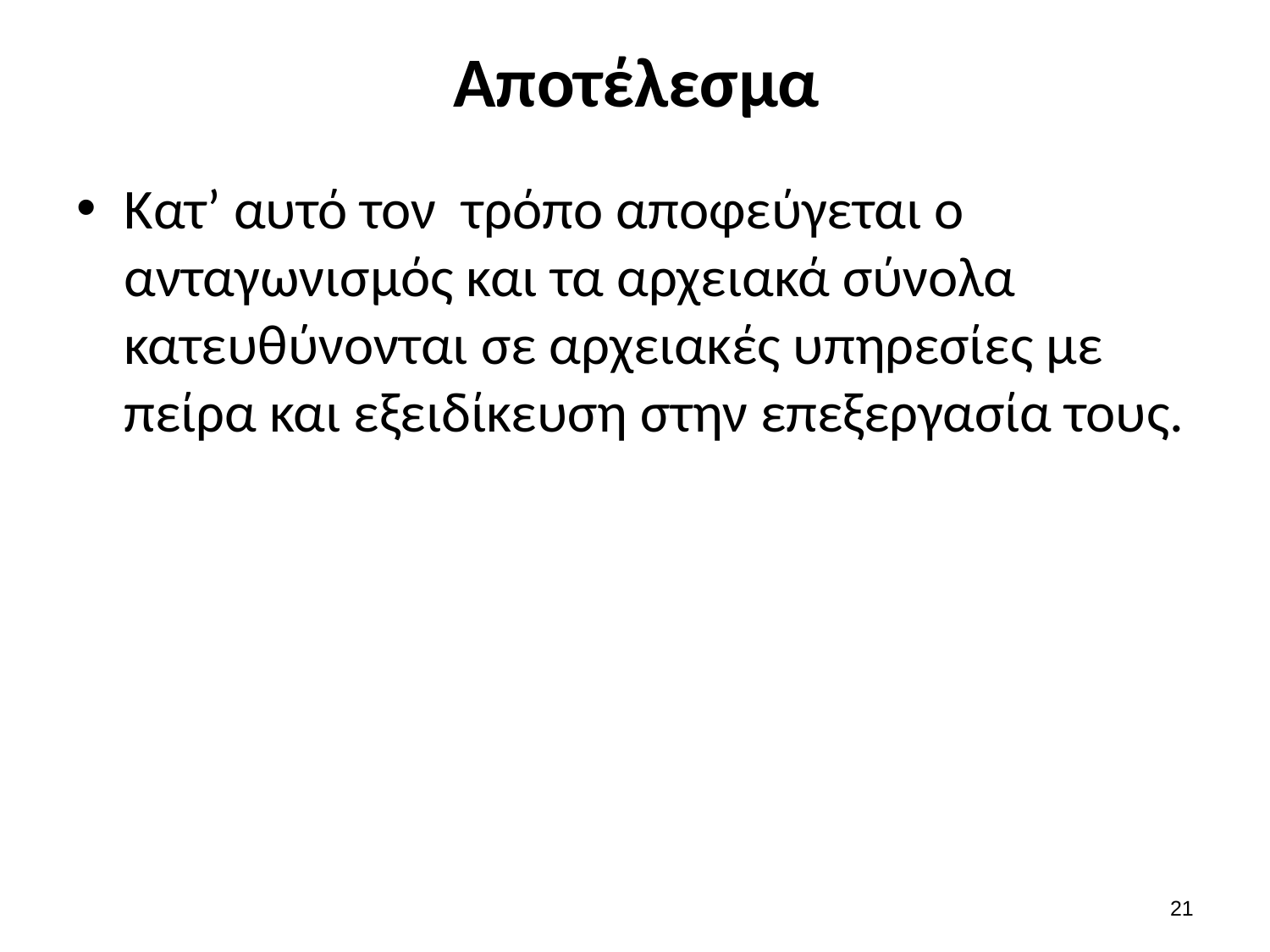

# Αποτέλεσμα
Κατ’ αυτό τον  τρόπο αποφεύγεται ο ανταγωνισμός και τα αρχειακά σύνολα κατευθύνονται σε αρχειακές υπηρεσίες με πείρα και εξειδίκευση στην επεξεργασία τους.
21